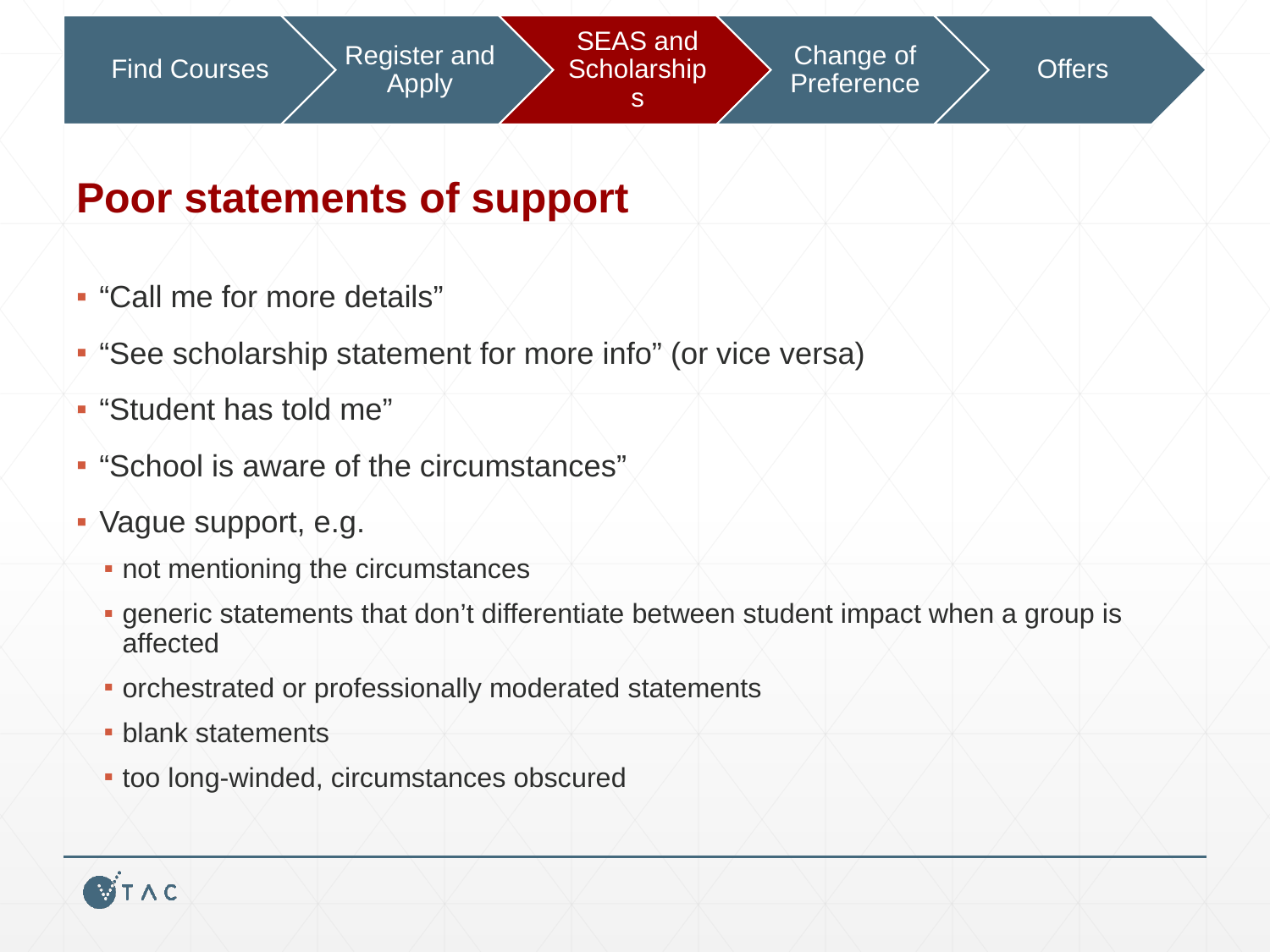

Find Courses
Register and Apply
SEAS and Scholarships
Change of Preference
Offers
# Poor statements of support
“Call me for more details”
“See scholarship statement for more info” (or vice versa)
“Student has told me”
“School is aware of the circumstances”
Vague support, e.g.
not mentioning the circumstances
generic statements that don’t differentiate between student impact when a group is affected
orchestrated or professionally moderated statements
blank statements
too long-winded, circumstances obscured